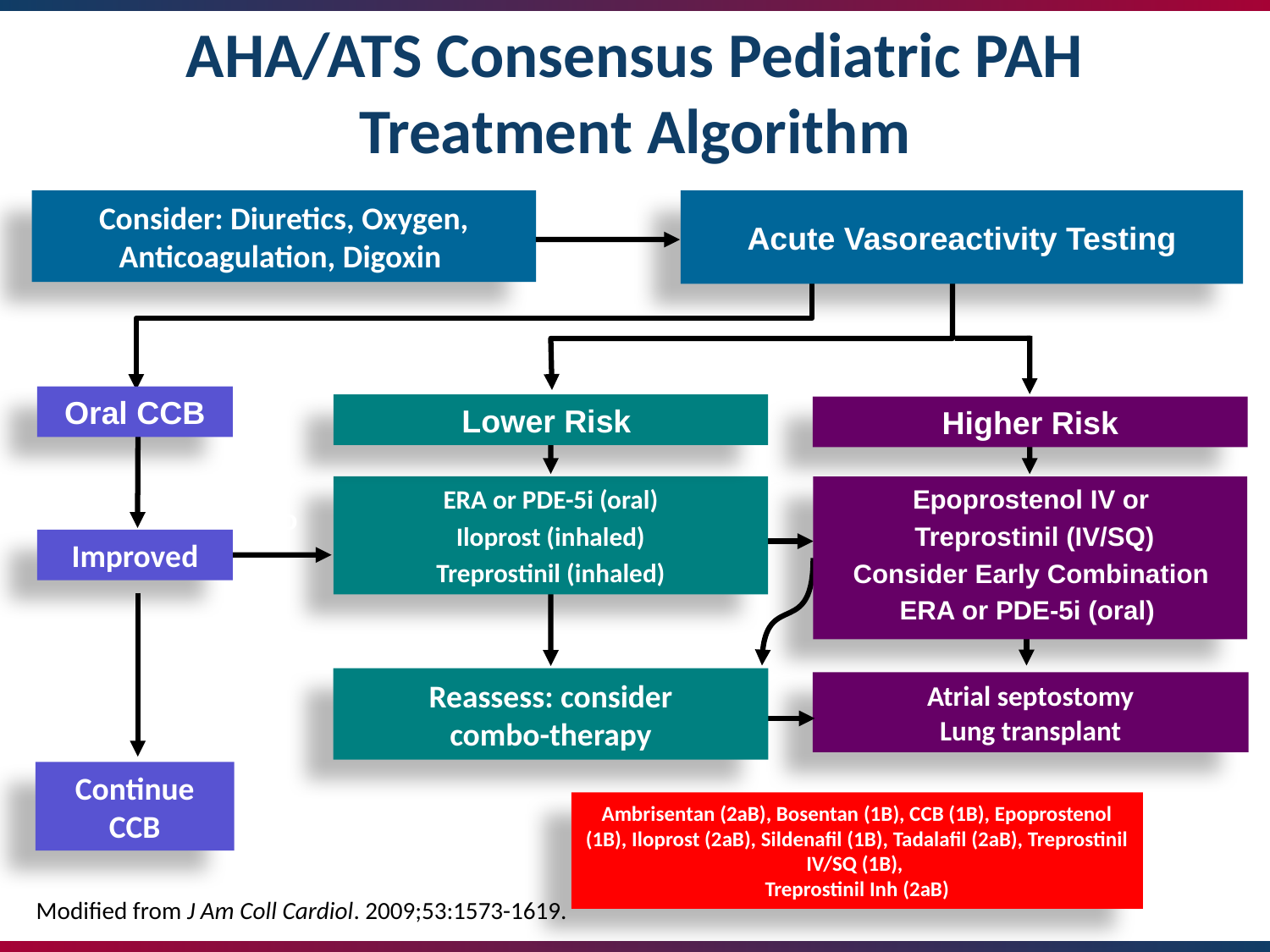

# AHA/ATS Consensus Pediatric PAH Treatment Algorithm
Consider: Diuretics, Oxygen, Anticoagulation, Digoxin
Acute Vasoreactivity Testing

Positive

Negative
Oral CCB
Lower Risk
Higher Risk

ERA or PDE-5i (oral)
Iloprost (inhaled)
Treprostinil (inhaled)
Epoprostenol IV or
 Treprostinil (IV/SQ)
Consider Early Combination
ERA or PDE-5i (oral)
No
Improved

Yes
Reassess: consider
combo-therapy
Atrial septostomy
Lung transplant
Continue CCB
Ambrisentan (2aB), Bosentan (1B), CCB (1B), Epoprostenol (1B), Iloprost (2aB), Sildenafil (1B), Tadalafil (2aB), Treprostinil IV/SQ (1B),
Treprostinil Inh (2aB)
Modified from J Am Coll Cardiol. 2009;53:1573-1619.